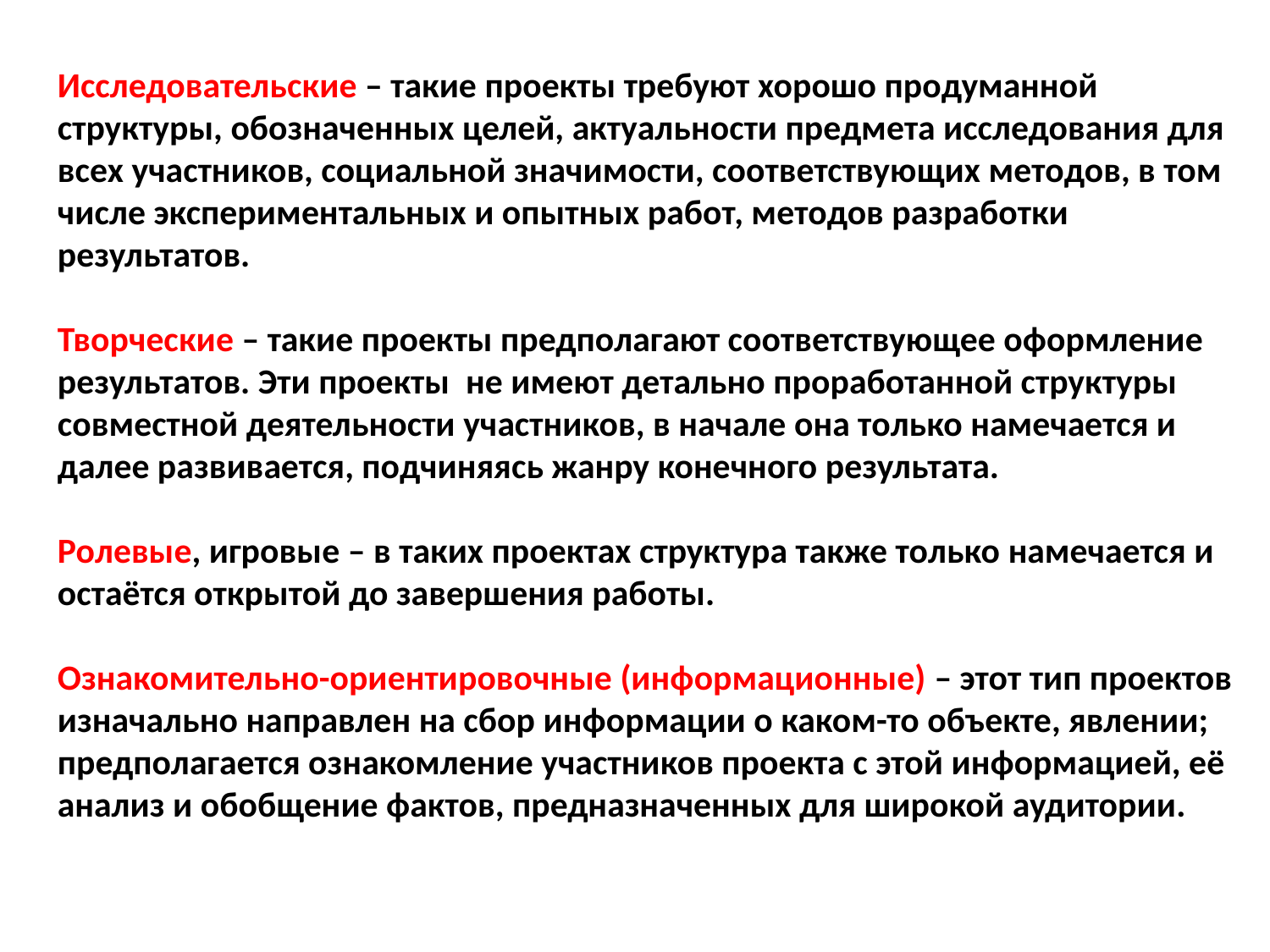

Исследовательские – такие проекты требуют хорошо продуманной структуры, обозначенных целей, актуальности предмета исследования для всех участников, социальной значимости, соответствующих методов, в том числе экспериментальных и опытных работ, методов разработки результатов.

Творческие – такие проекты предполагают соответствующее оформление результатов. Эти проекты  не имеют детально проработанной структуры совместной деятельности участников, в начале она только намечается и далее развивается, подчиняясь жанру конечного результата.

Ролевые, игровые – в таких проектах структура также только намечается и остаётся открытой до завершения работы.

Ознакомительно-ориентировочные (информационные) – этот тип проектов изначально направлен на сбор информации о каком-то объекте, явлении; предполагается ознакомление участников проекта с этой информацией, её анализ и обобщение фактов, предназначенных для широкой аудитории.